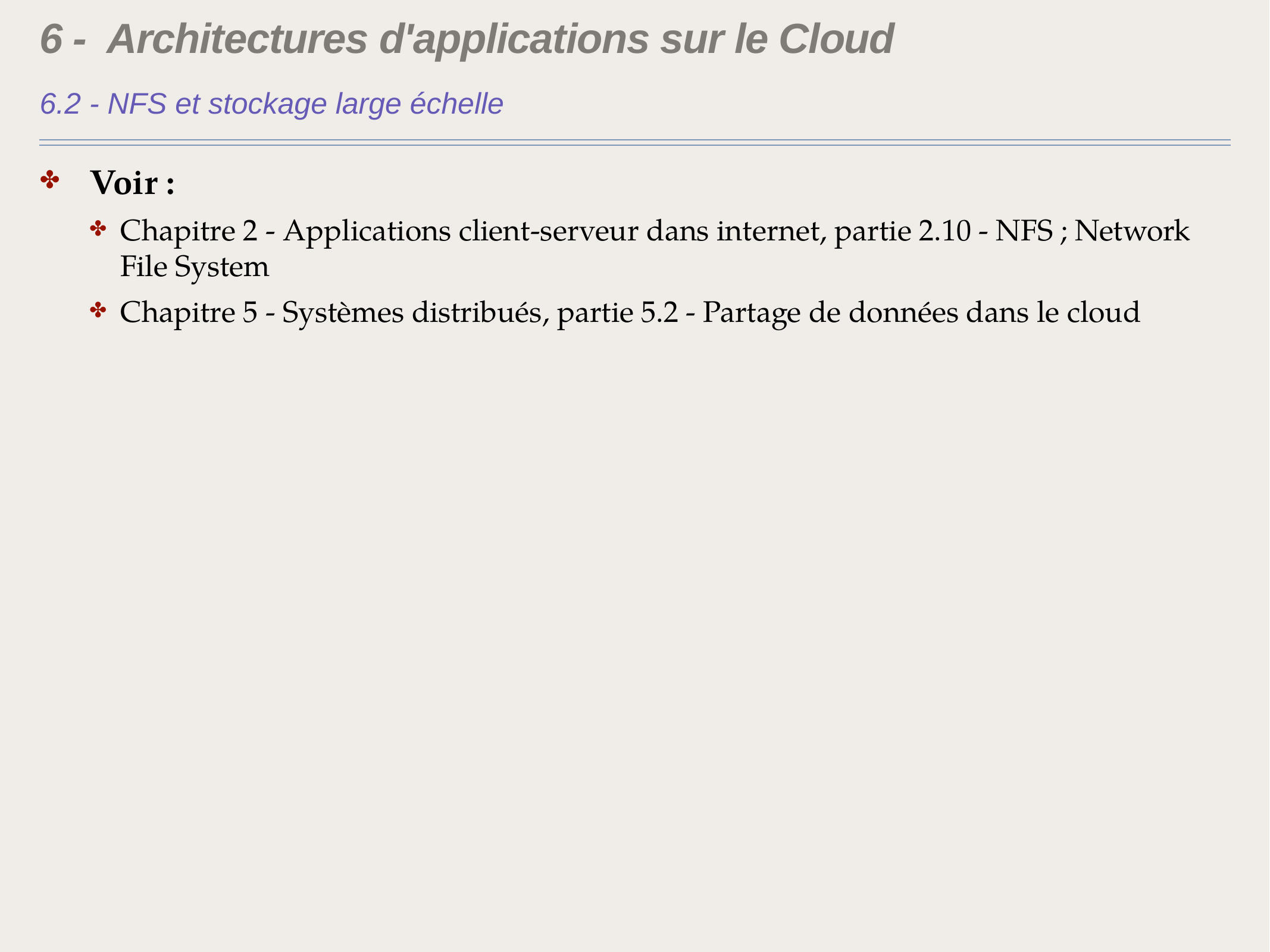

# 6 -  Architectures d'applications sur le Cloud
6.2 - NFS et stockage large échelle
Voir :
Chapitre 2 - Applications client-serveur dans internet, partie 2.10 - NFS ; Network File System
Chapitre 5 - Systèmes distribués, partie 5.2 - Partage de données dans le cloud
165